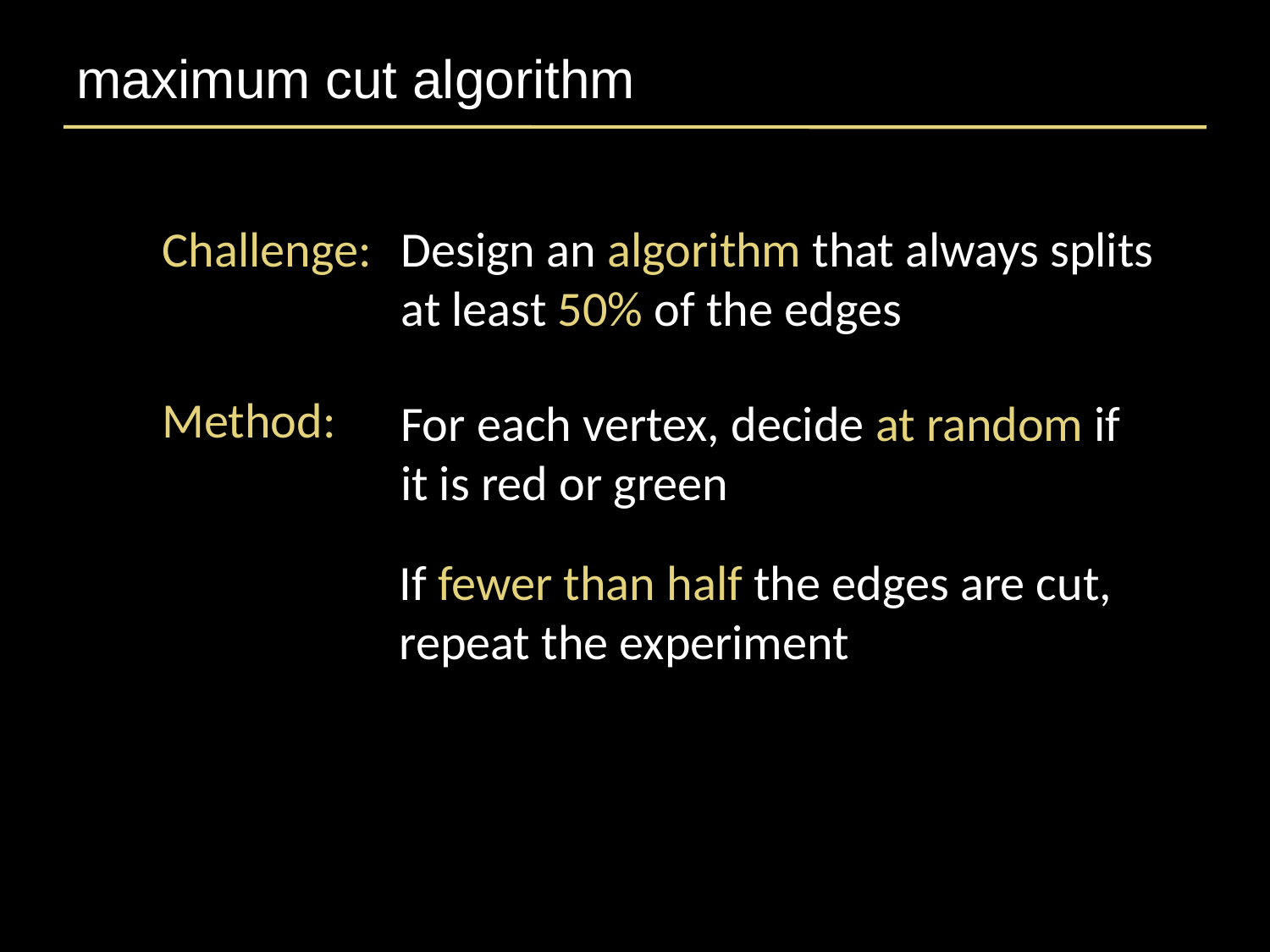

# maximum cut algorithm
Challenge:
Design an algorithm that always splits
at least 50% of the edges
Method:
For each vertex, decide at random if
it is red or green
If fewer than half the edges are cut,
repeat the experiment